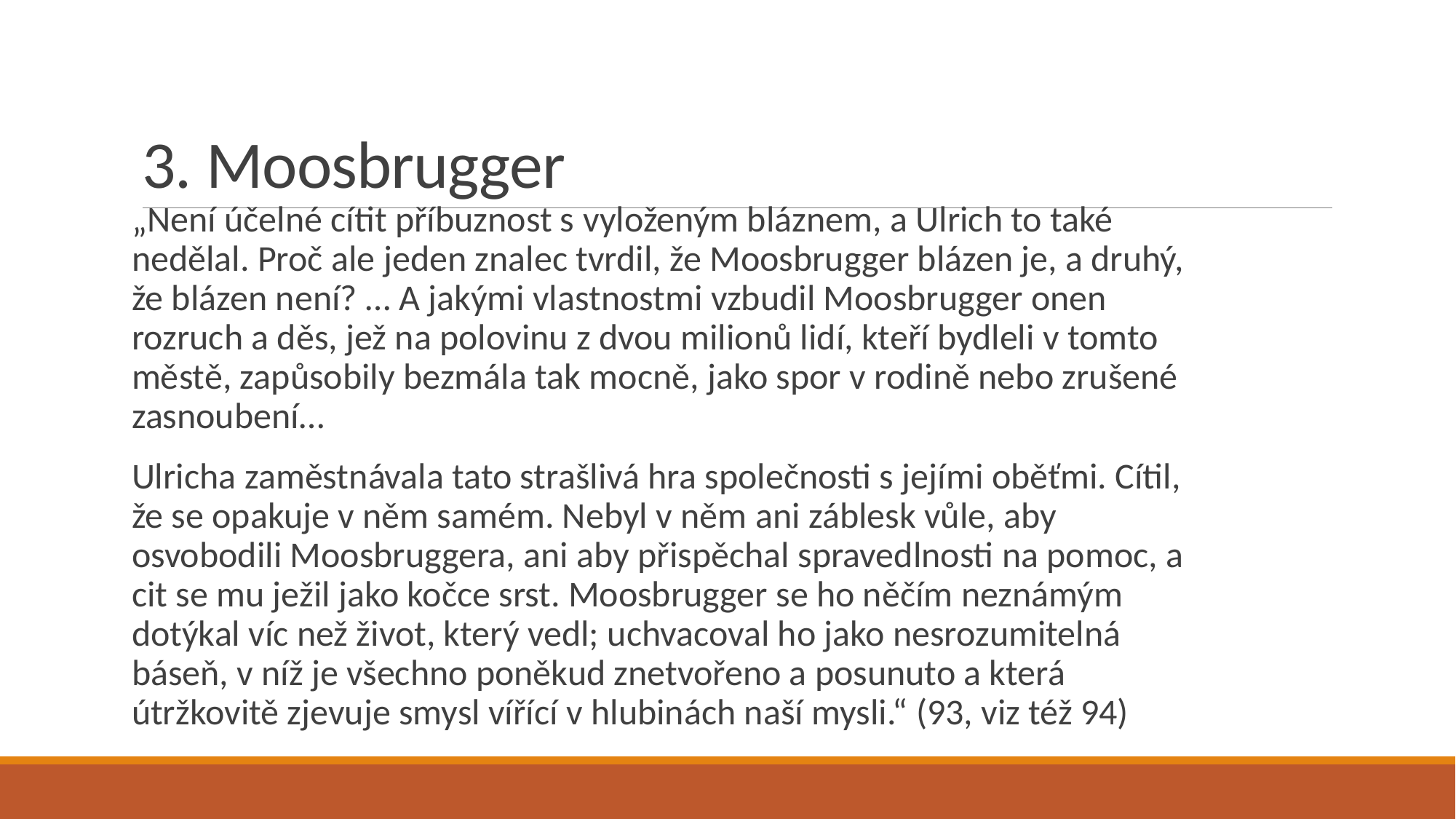

# 3. Moosbrugger
„Není účelné cítit příbuznost s vyloženým bláznem, a Ulrich to také nedělal. Proč ale jeden znalec tvrdil, že Moosbrugger blázen je, a druhý, že blázen není? … A jakými vlastnostmi vzbudil Moosbrugger onen rozruch a děs, jež na polovinu z dvou milionů lidí, kteří bydleli v tomto městě, zapůsobily bezmála tak mocně, jako spor v rodině nebo zrušené zasnoubení…
Ulricha zaměstnávala tato strašlivá hra společnosti s jejími oběťmi. Cítil, že se opakuje v něm samém. Nebyl v něm ani záblesk vůle, aby osvobodili Moosbruggera, ani aby přispěchal spravedlnosti na pomoc, a cit se mu ježil jako kočce srst. Moosbrugger se ho něčím neznámým dotýkal víc než život, který vedl; uchvacoval ho jako nesrozumitelná báseň, v níž je všechno poněkud znetvořeno a posunuto a která útržkovitě zjevuje smysl vířící v hlubinách naší mysli.“ (93, viz též 94)